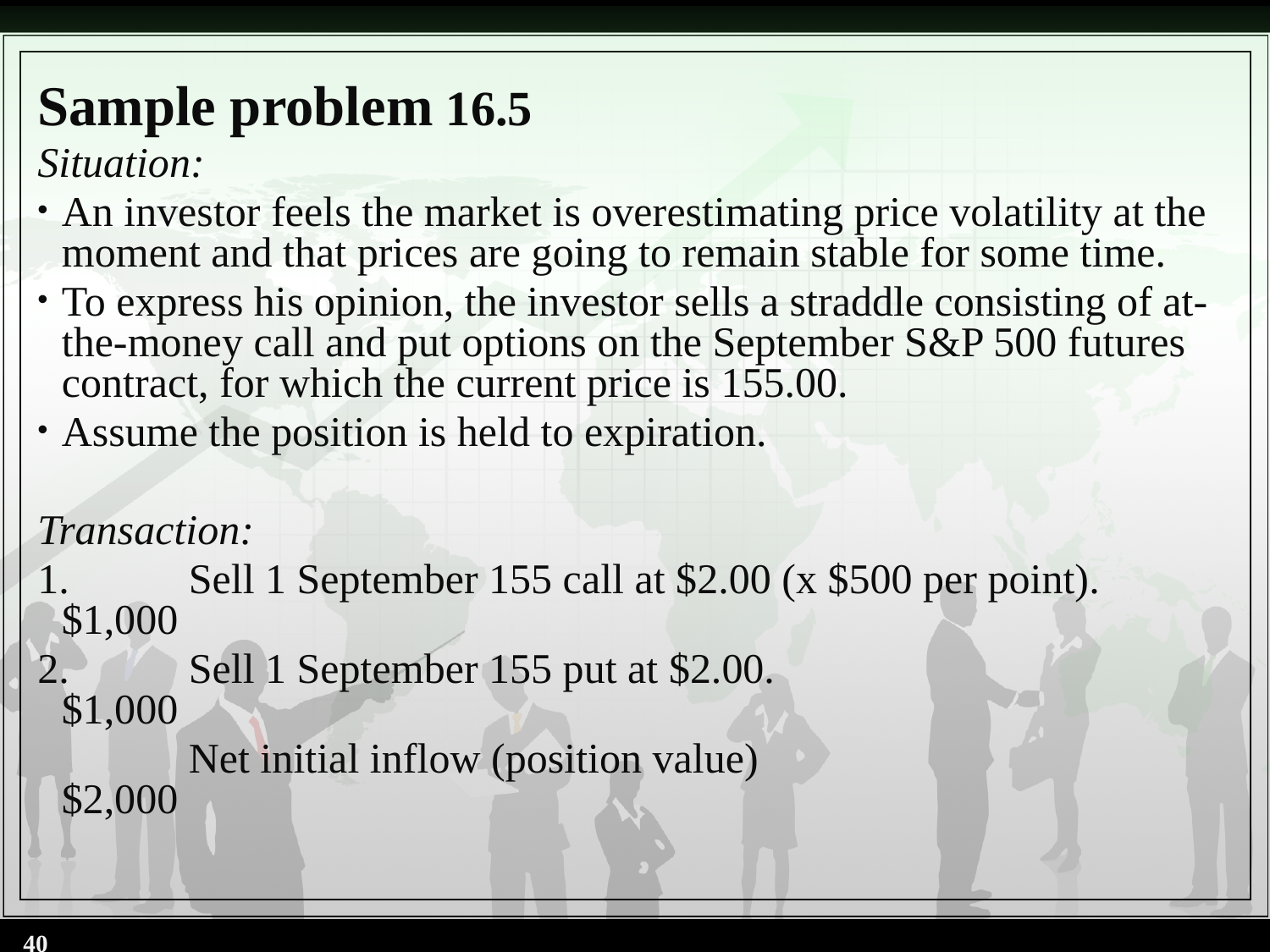

Sample problem 16.5
Situation:
An investor feels the market is overestimating price volatility at the moment and that prices are going to remain stable for some time.
To express his opinion, the investor sells a straddle consisting of at-the-money call and put options on the September S&P 500 futures contract, for which the current price is 155.00.
Assume the position is held to expiration.

Transaction:
1.	Sell 1 September 155 call at $2.00 (x $500 per point). 	$1,000
2. 	Sell 1 September 155 put at $2.00. 				$1,000
		Net initial inflow (position value) 				$2,000
40